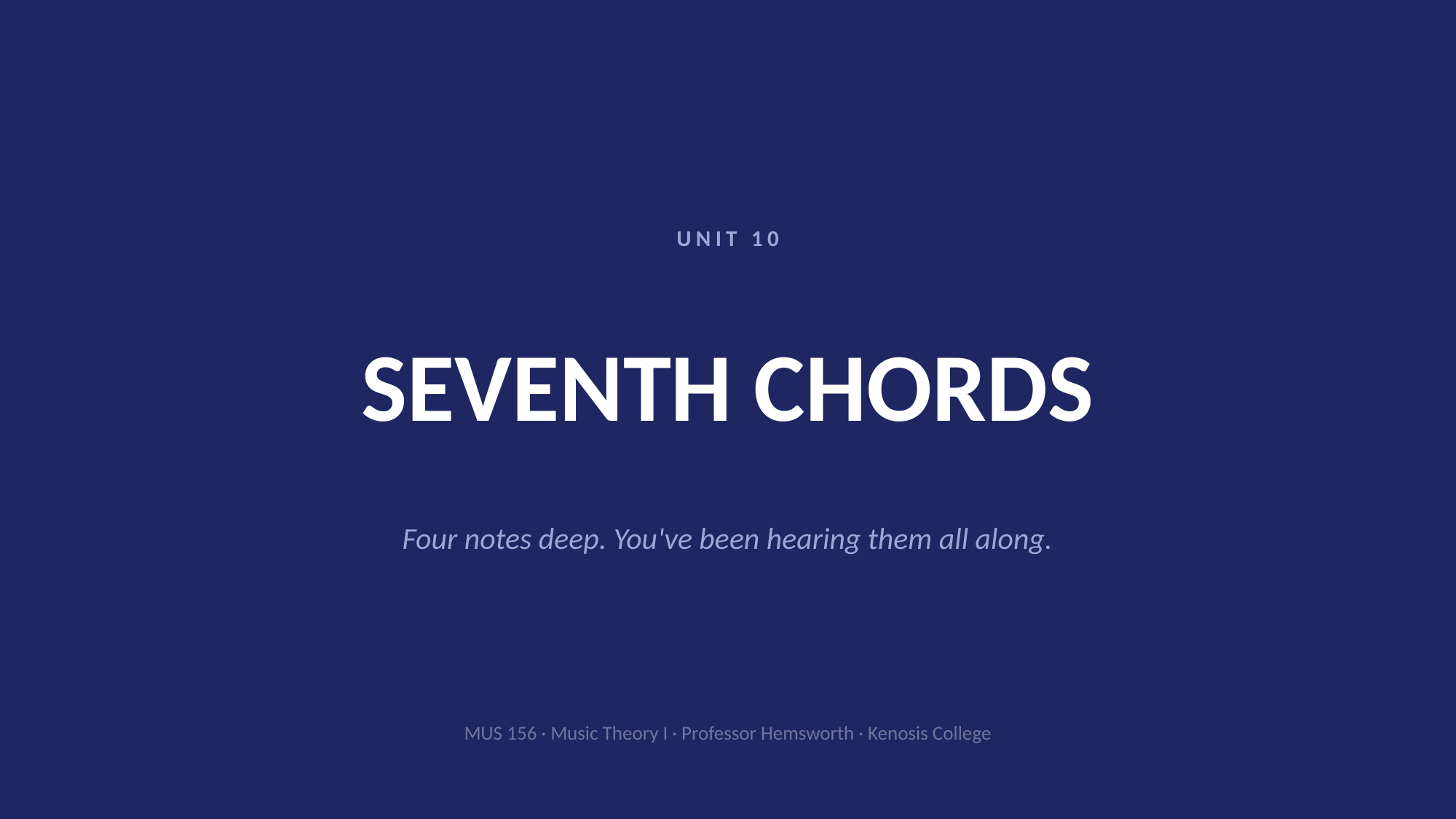

UNIT 10
# SEVENTH CHORDS
Four notes deep. You've been hearing them all along.
MUS 156 · Music Theory I · Professor Hemsworth · Kenosis College